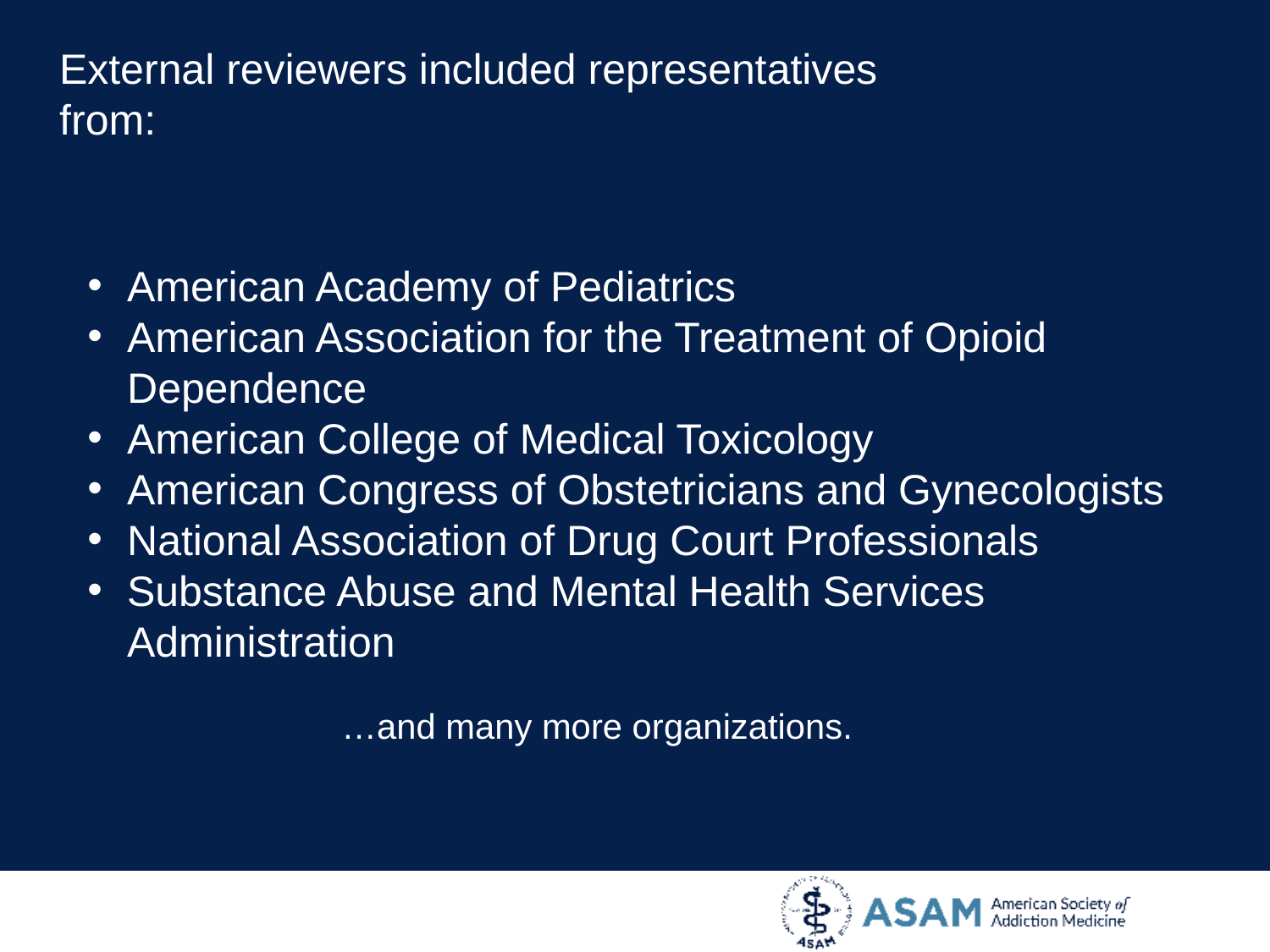

External reviewers included representatives from:
American Academy of Pediatrics
American Association for the Treatment of Opioid Dependence
American College of Medical Toxicology
American Congress of Obstetricians and Gynecologists
National Association of Drug Court Professionals
Substance Abuse and Mental Health Services Administration

…and many more organizations.